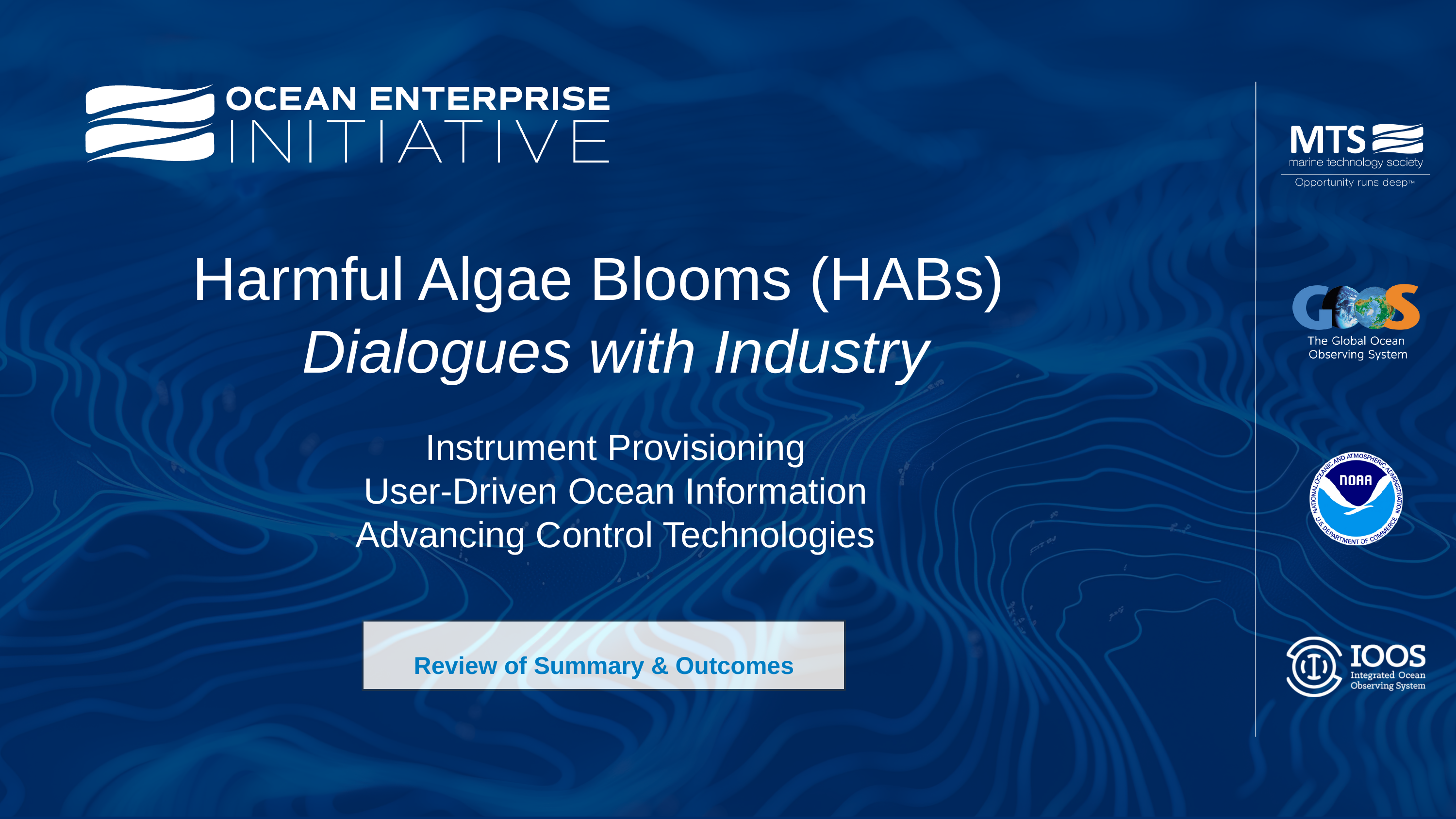

Harmful Algae Blooms (HABs)
Dialogues with Industry

Instrument Provisioning
User-Driven Ocean Information
Advancing Control Technologies

Review of Summary & Outcomes